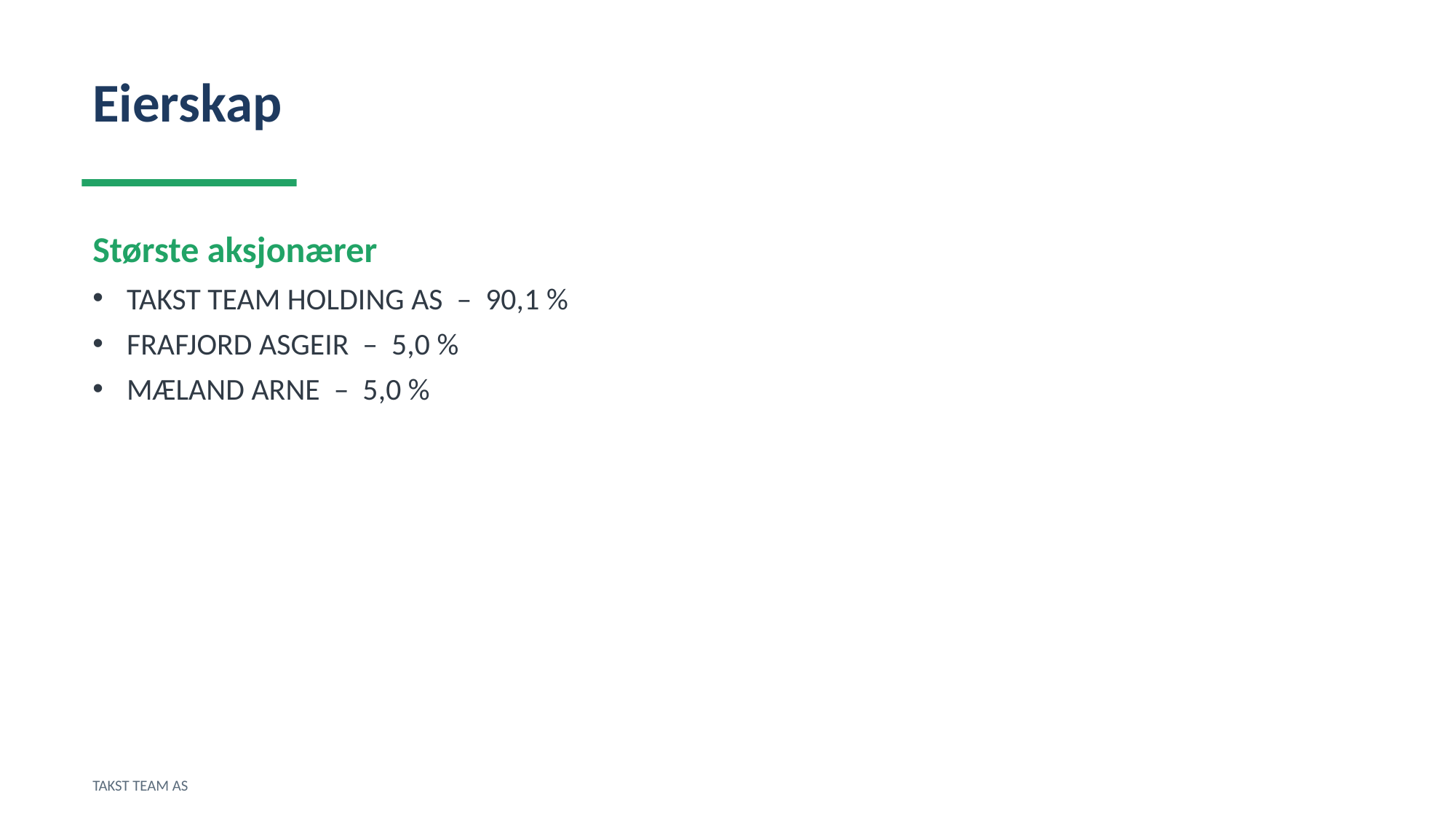

Eierskap

Største aksjonærer
TAKST TEAM HOLDING AS  –  90,1 %
FRAFJORD ASGEIR  –  5,0 %
MÆLAND ARNE  –  5,0 %
TAKST TEAM AS